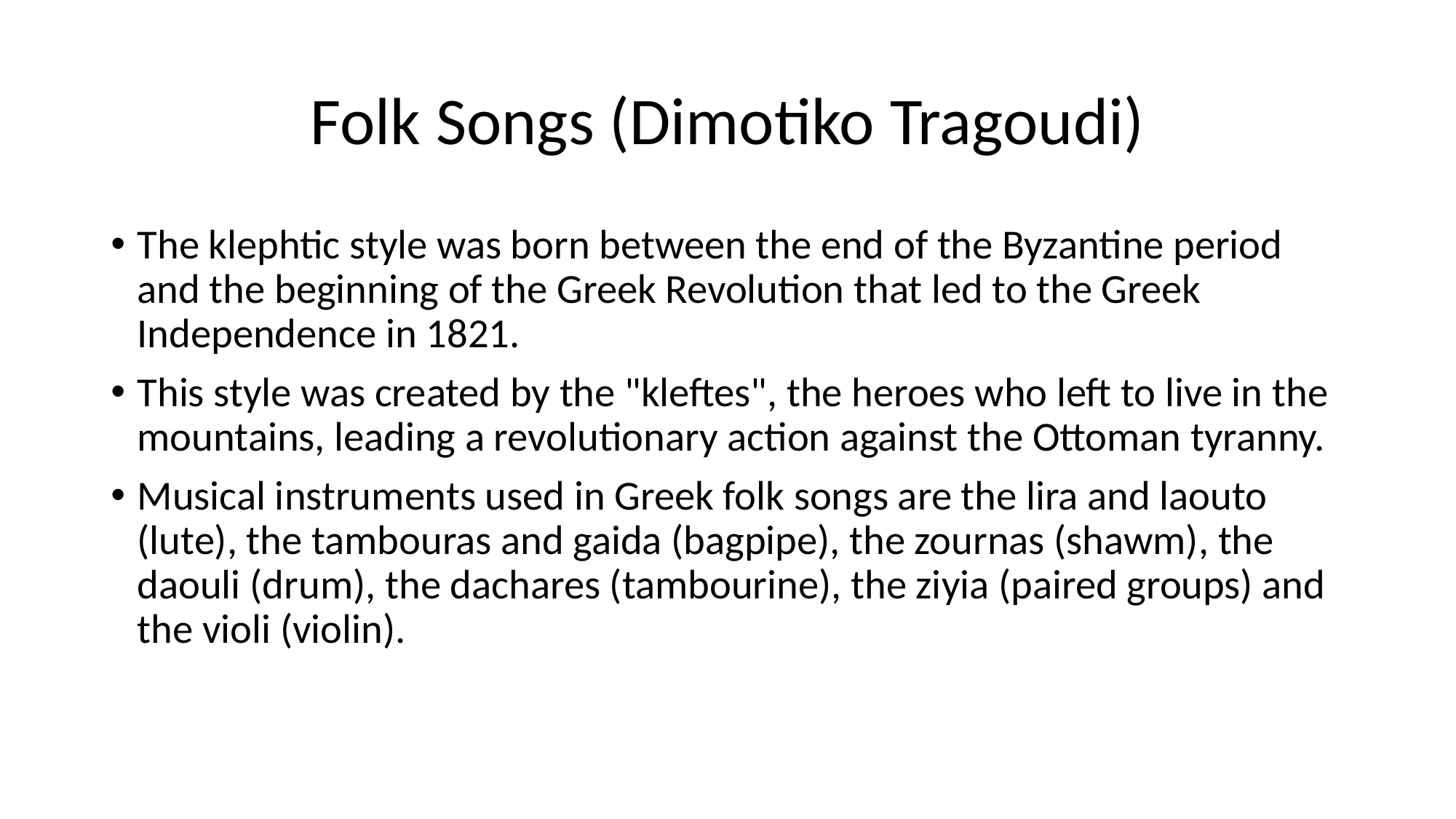

# Folk Songs (Dimotiko Tragoudi)
The klephtic style was born between the end of the Byzantine period and the beginning of the Greek Revolution that led to the Greek Independence in 1821.
This style was created by the "kleftes", the heroes who left to live in the mountains, leading a revolutionary action against the Ottoman tyranny.
Musical instruments used in Greek folk songs are the lira and laouto (lute), the tambouras and gaida (bagpipe), the zournas (shawm), the daouli (drum), the dachares (tambourine), the ziyia (paired groups) and the violi (violin).